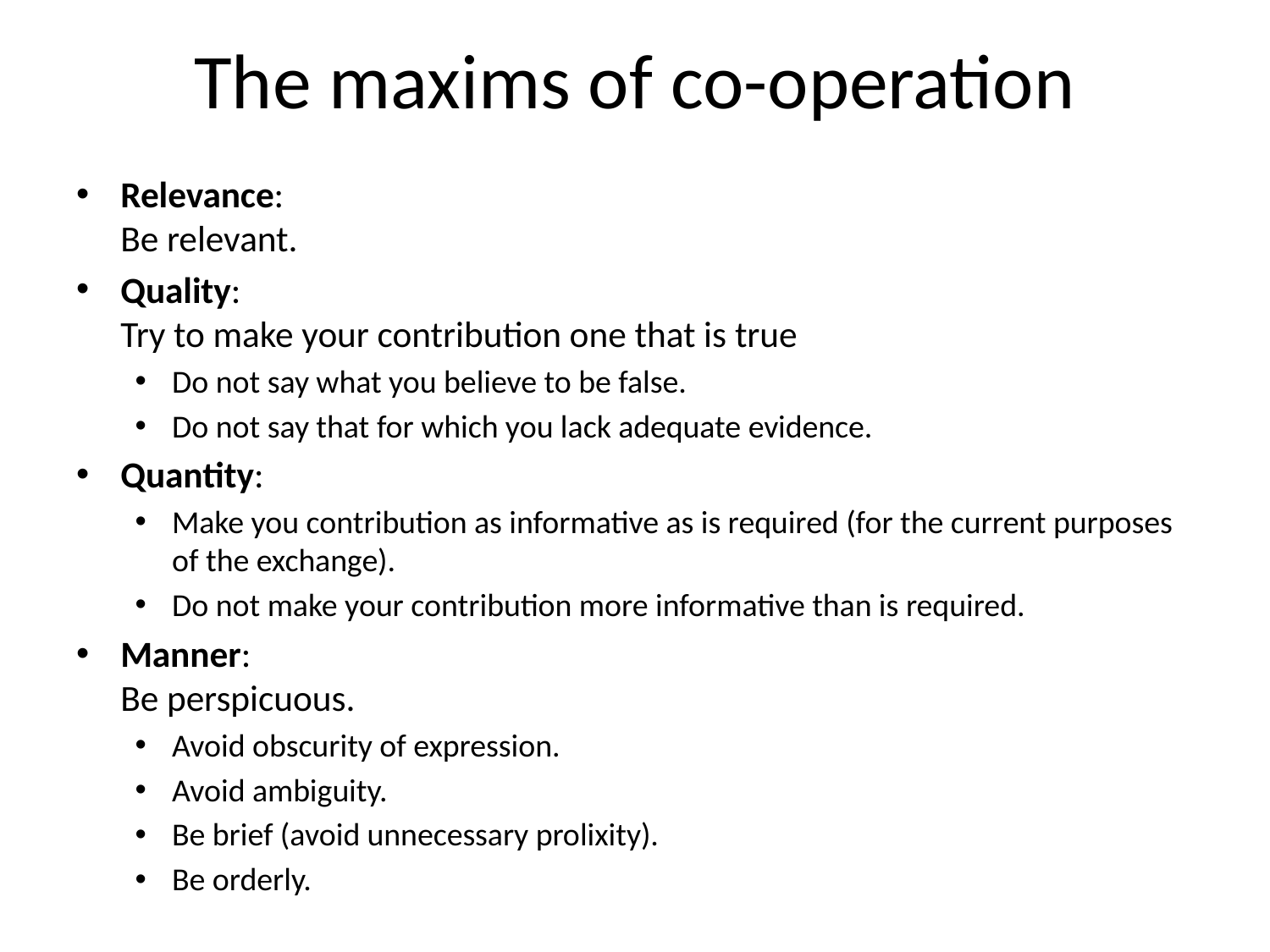

# The maxims of co-operation
Relevance:
Be relevant.
Quality:
Try to make your contribution one that is true
Do not say what you believe to be false.
Do not say that for which you lack adequate evidence.
Quantity:
Make you contribution as informative as is required (for the current purposes of the exchange).
Do not make your contribution more informative than is required.
Manner:
Be perspicuous.
Avoid obscurity of expression.
Avoid ambiguity.
Be brief (avoid unnecessary prolixity).
Be orderly.